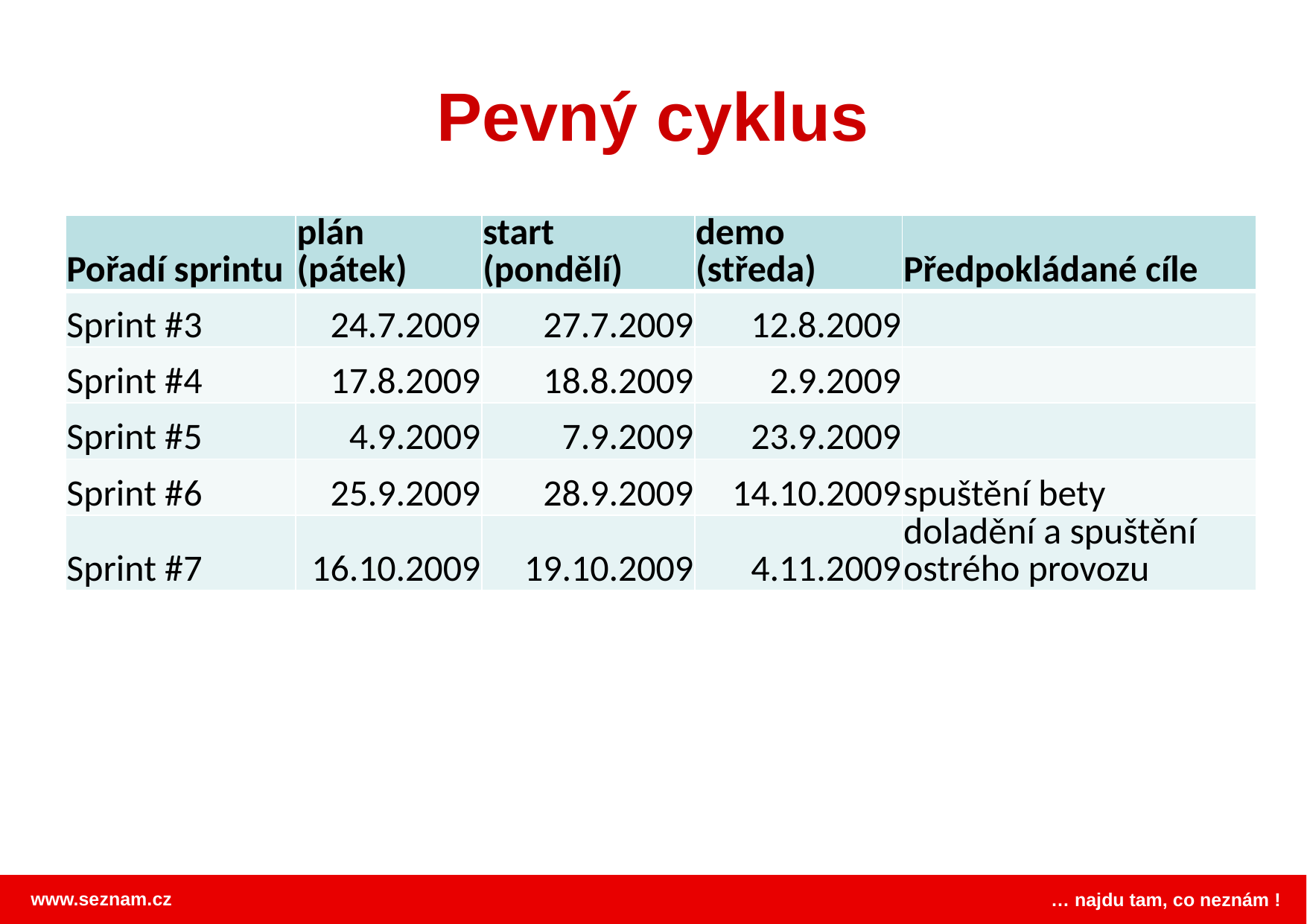

# Pevný cyklus
| Pořadí sprintu | plán (pátek) | start (pondělí) | demo (středa) | Předpokládané cíle |
| --- | --- | --- | --- | --- |
| Sprint #3 | 24.7.2009 | 27.7.2009 | 12.8.2009 |  |
| Sprint #4 | 17.8.2009 | 18.8.2009 | 2.9.2009 |  |
| Sprint #5 | 4.9.2009 | 7.9.2009 | 23.9.2009 |  |
| Sprint #6 | 25.9.2009 | 28.9.2009 | 14.10.2009 | spuštění bety |
| Sprint #7 | 16.10.2009 | 19.10.2009 | 4.11.2009 | doladění a spuštění ostrého provozu |